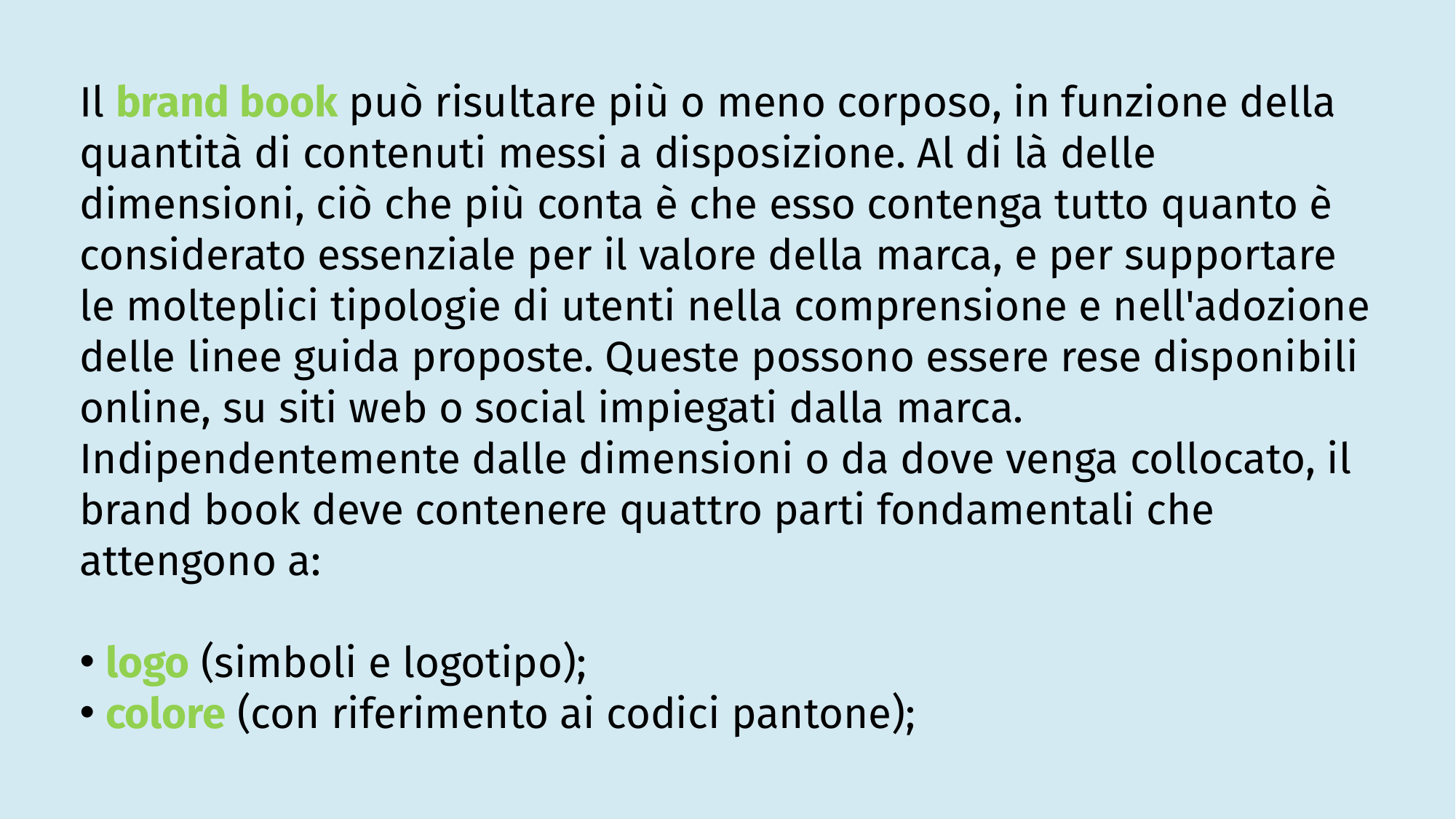

Il brand book può risultare più o meno corposo, in funzione della quantità di contenuti messi a disposizione. Al di là delle dimensioni, ciò che più conta è che esso contenga tutto quanto è considerato essenziale per il valore della marca, e per supportare le molteplici tipologie di utenti nella comprensione e nell'adozione delle linee guida proposte. Queste possono essere rese disponibili online, su siti web o social impiegati dalla marca. Indipendentemente dalle dimensioni o da dove venga collocato, il brand book deve contenere quattro parti fondamentali che attengono a:

﻿﻿ logo (simboli e logotipo);
﻿﻿ colore (con riferimento ai codici pantone);